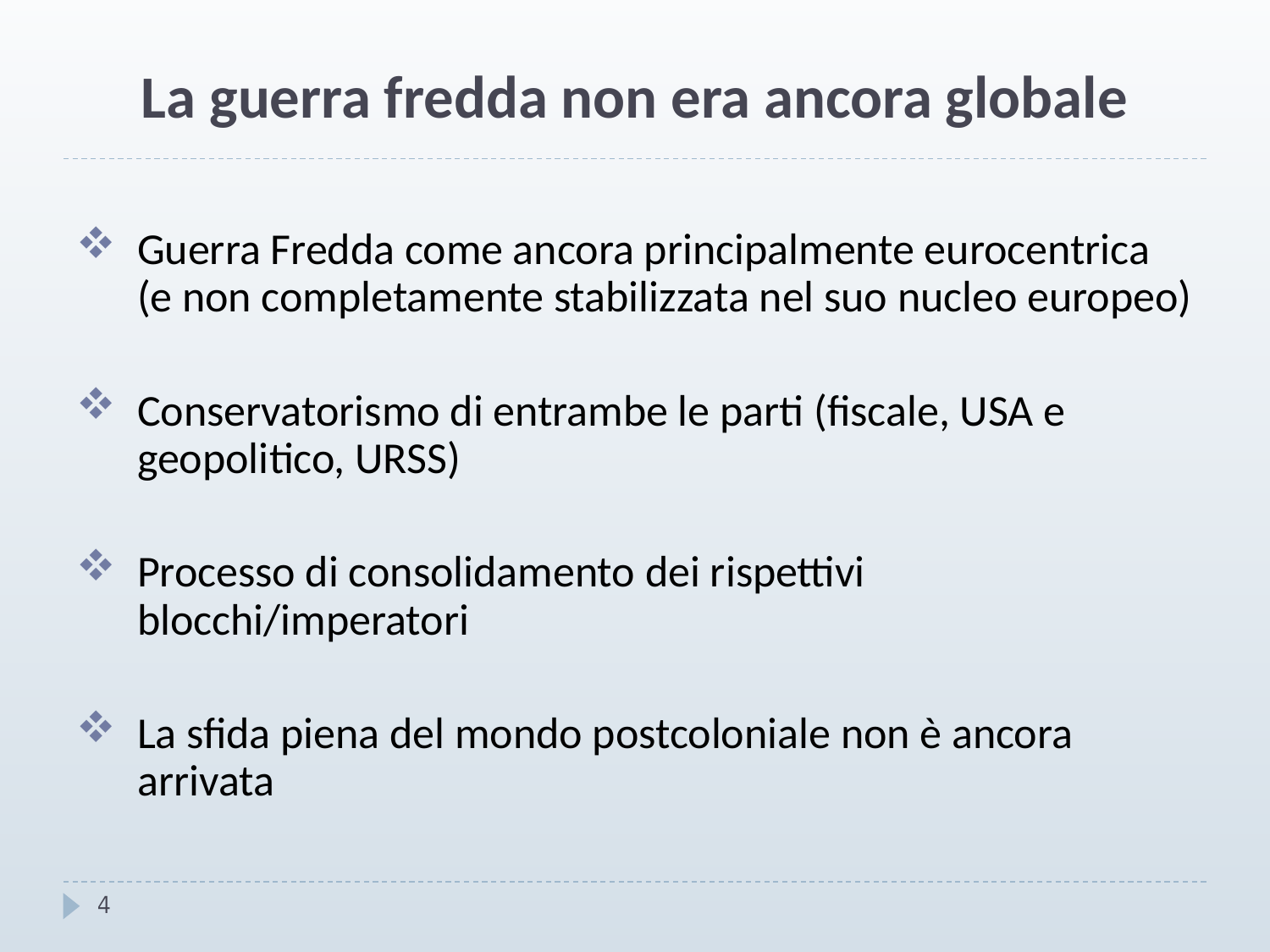

# La guerra fredda non era ancora globale

Guerra Fredda come ancora principalmente eurocentrica (e non completamente stabilizzata nel suo nucleo europeo)

Conservatorismo di entrambe le parti (fiscale, USA e geopolitico, URSS)

Processo di consolidamento dei rispettivi blocchi/imperatori

La sfida piena del mondo postcoloniale non è ancora arrivata
4